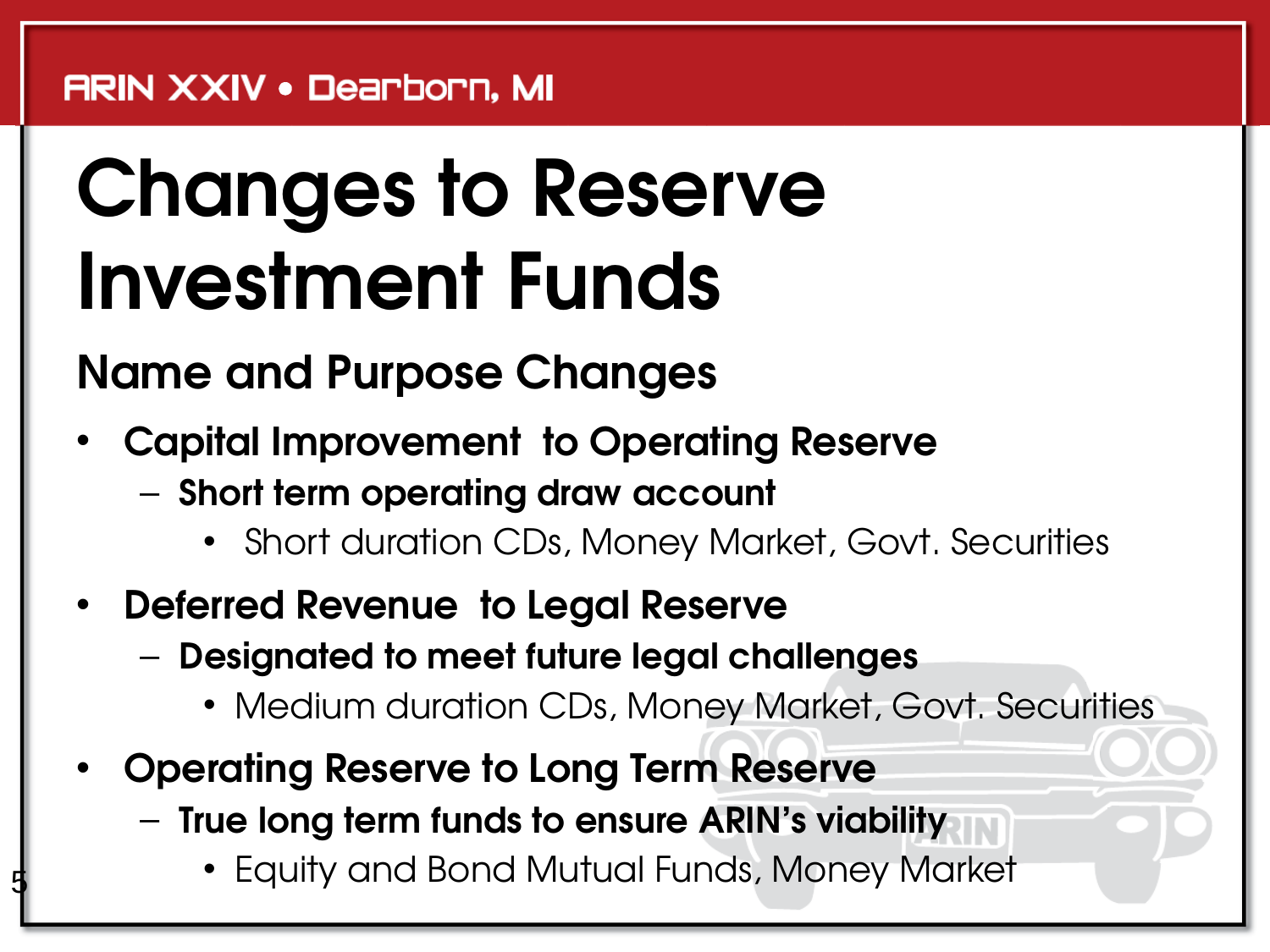

# Changes to Reserve Investment Funds
Name and Purpose Changes
Capital Improvement  to Operating Reserve
Short term operating draw account
 Short duration CDs, Money Market, Govt. Securities
Deferred Revenue  to Legal Reserve
Designated to meet future legal challenges
Medium duration CDs, Money Market, Govt. Securities
Operating Reserve to Long Term Reserve
True long term funds to ensure ARIN’s viability
Equity and Bond Mutual Funds, Money Market